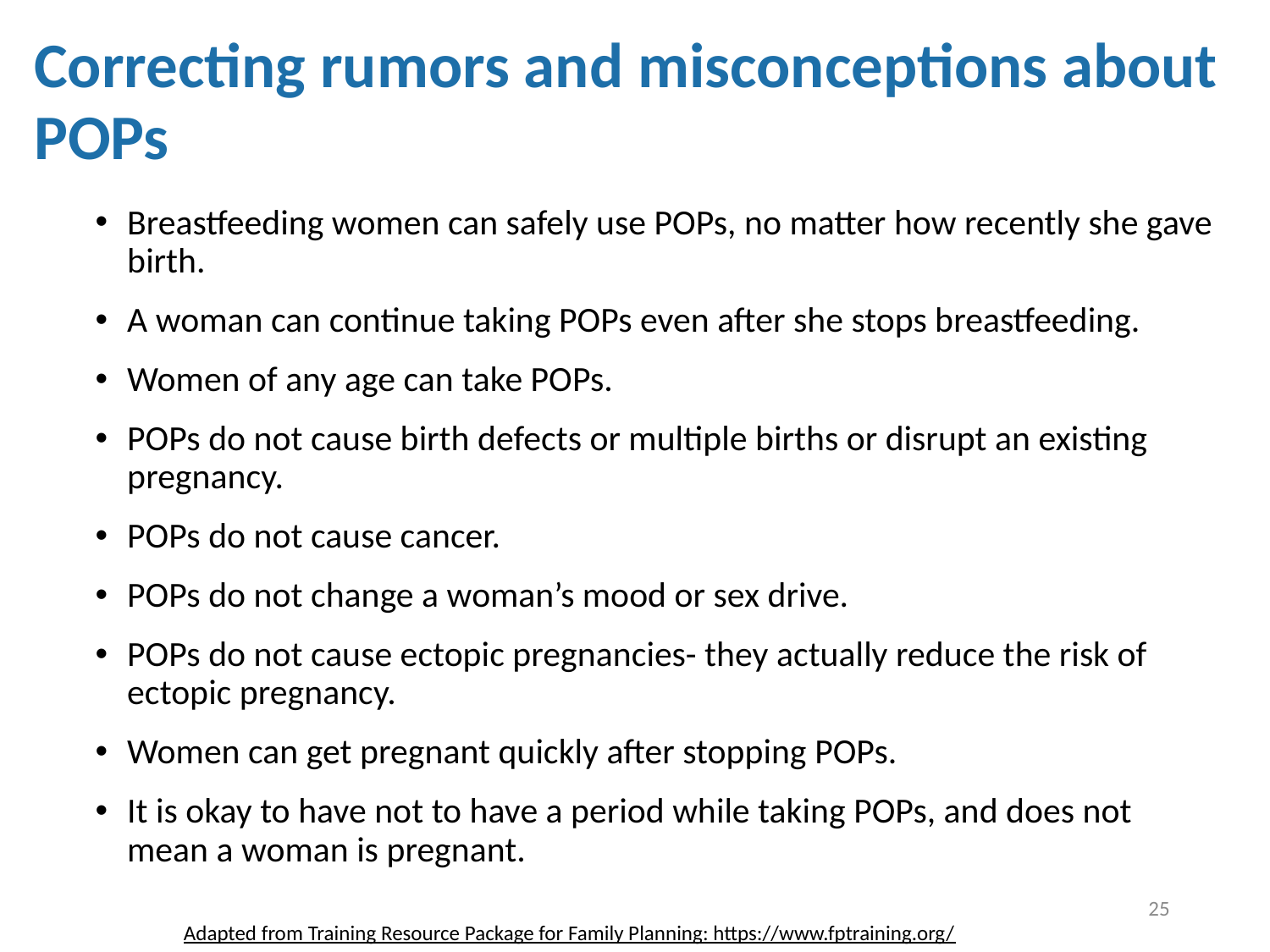

Correcting rumors and misconceptions about POPs
Breastfeeding women can safely use POPs, no matter how recently she gave birth.
A woman can continue taking POPs even after she stops breastfeeding.
Women of any age can take POPs.
POPs do not cause birth defects or multiple births or disrupt an existing pregnancy.
POPs do not cause cancer.
POPs do not change a woman’s mood or sex drive.
POPs do not cause ectopic pregnancies- they actually reduce the risk of ectopic pregnancy.
Women can get pregnant quickly after stopping POPs.
It is okay to have not to have a period while taking POPs, and does not mean a woman is pregnant.
25
Adapted from Training Resource Package for Family Planning: https://www.fptraining.org/